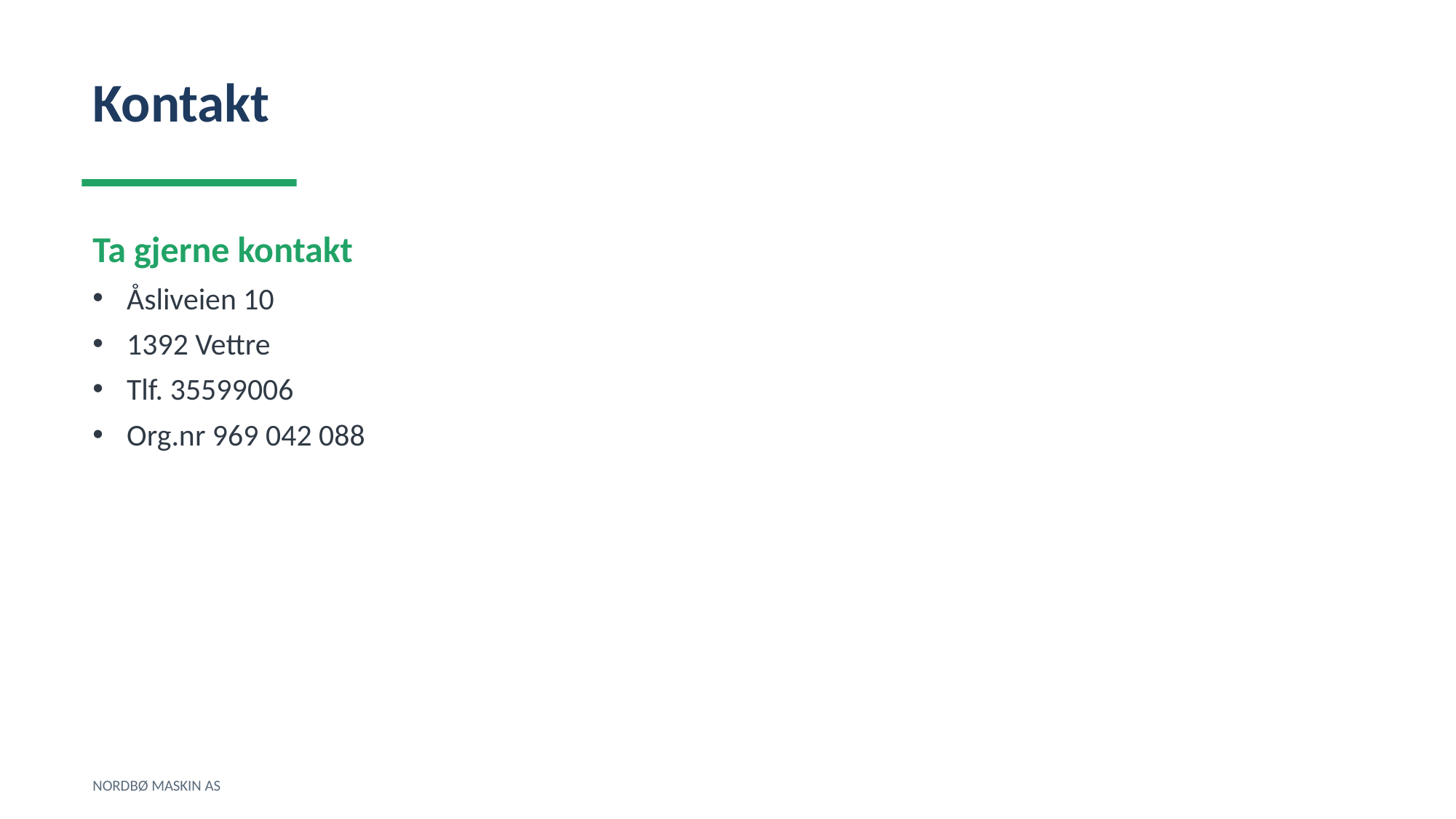

Kontakt

Ta gjerne kontakt
Åsliveien 10
1392 Vettre
Tlf. 35599006
Org.nr 969 042 088
NORDBØ MASKIN AS